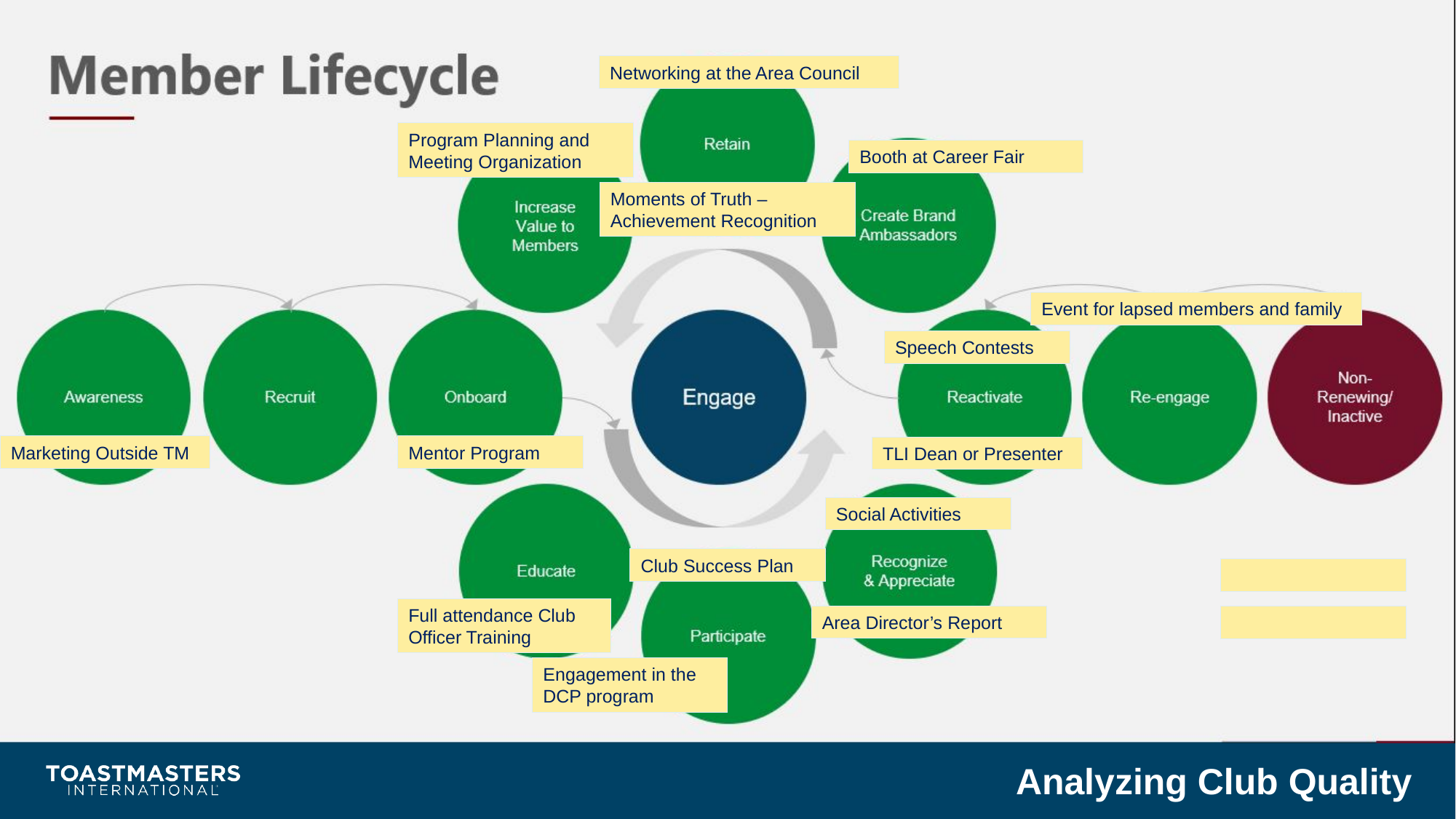

Networking at the Area Council
Program Planning and
Meeting Organization
Booth at Career Fair
Moments of Truth – Achievement Recognition
Event for lapsed members and family
Speech Contests
Mentor Program
Marketing Outside TM
TLI Dean or Presenter
Social Activities
Club Success Plan

Full attendance Club
Officer Training

Area Director’s Report
Engagement in the
DCP program
Analyzing Club Quality